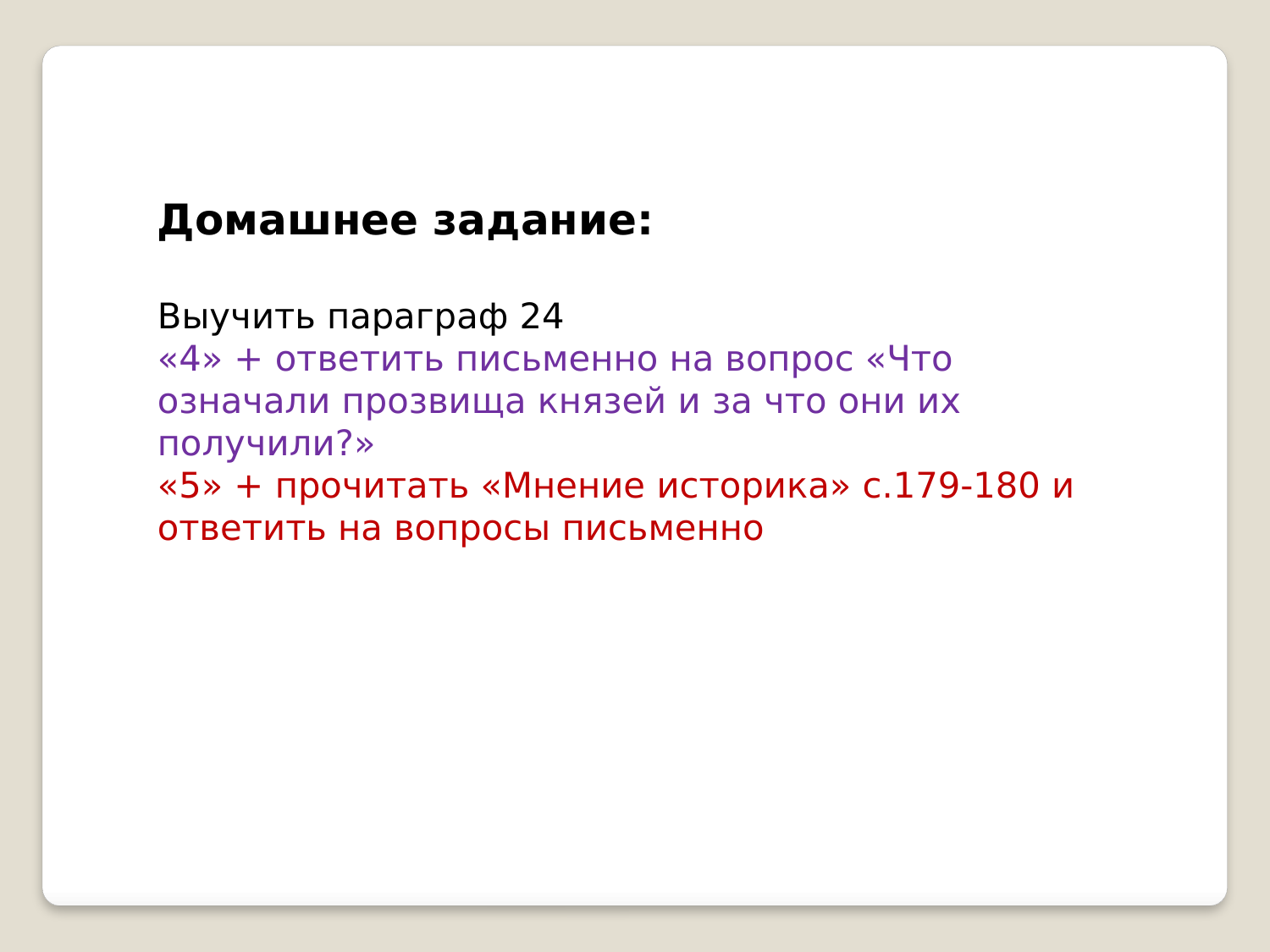

Домашнее задание:

Выучить параграф 24
«4» + ответить письменно на вопрос «Что означали прозвища князей и за что они их получили?»
«5» + прочитать «Мнение историка» с.179-180 и ответить на вопросы письменно